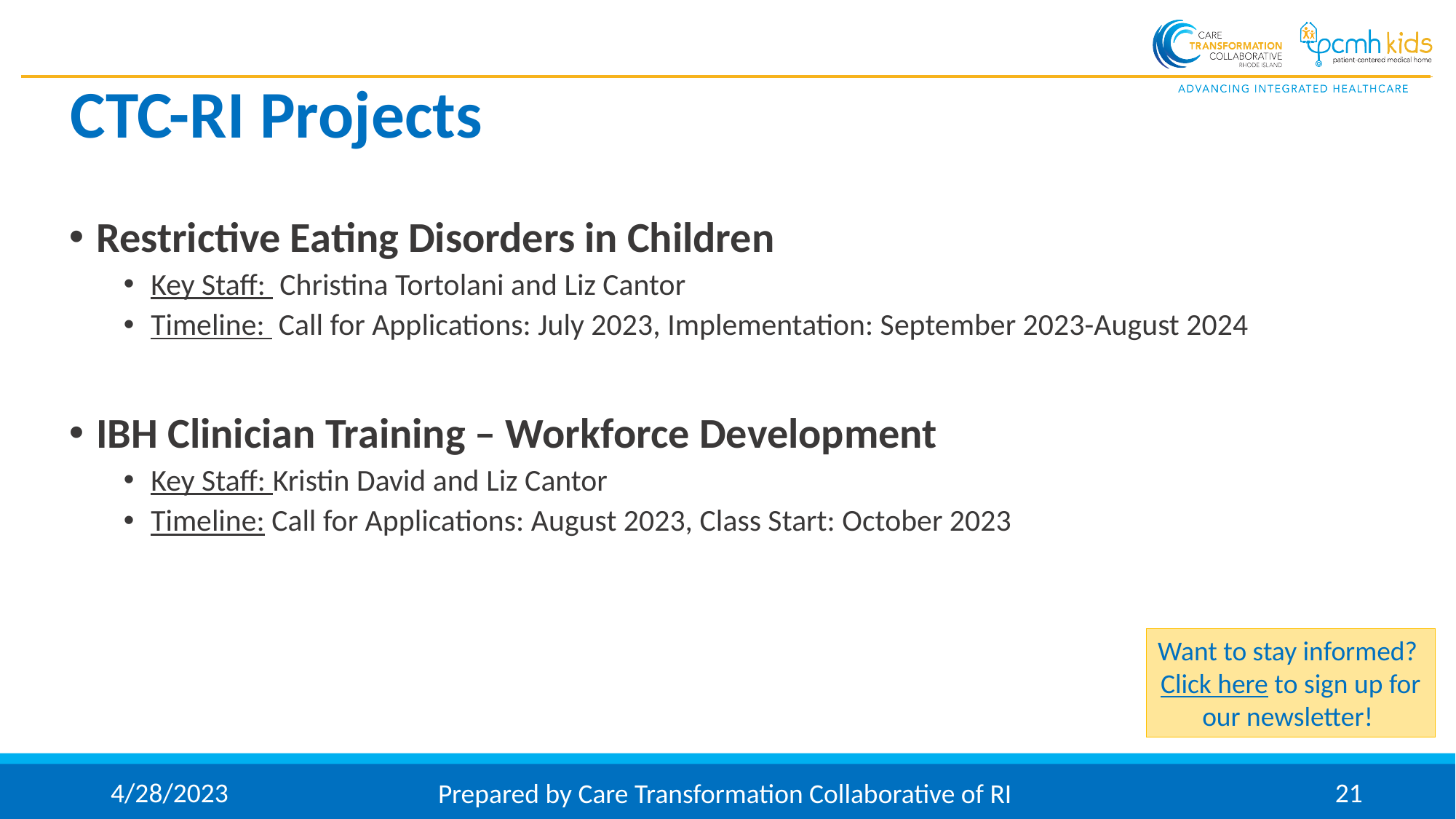

# CTC-RI Projects

Restrictive Eating Disorders in Children
Key Staff:  Christina Tortolani and Liz Cantor
Timeline:  Call for Applications: July 2023, Implementation: September 2023-August 2024

IBH Clinician Training – Workforce Development
Key Staff: Kristin David and Liz Cantor
Timeline: Call for Applications: August 2023, Class Start: October 2023
Want to stay informed? Click here to sign up for our newsletter!